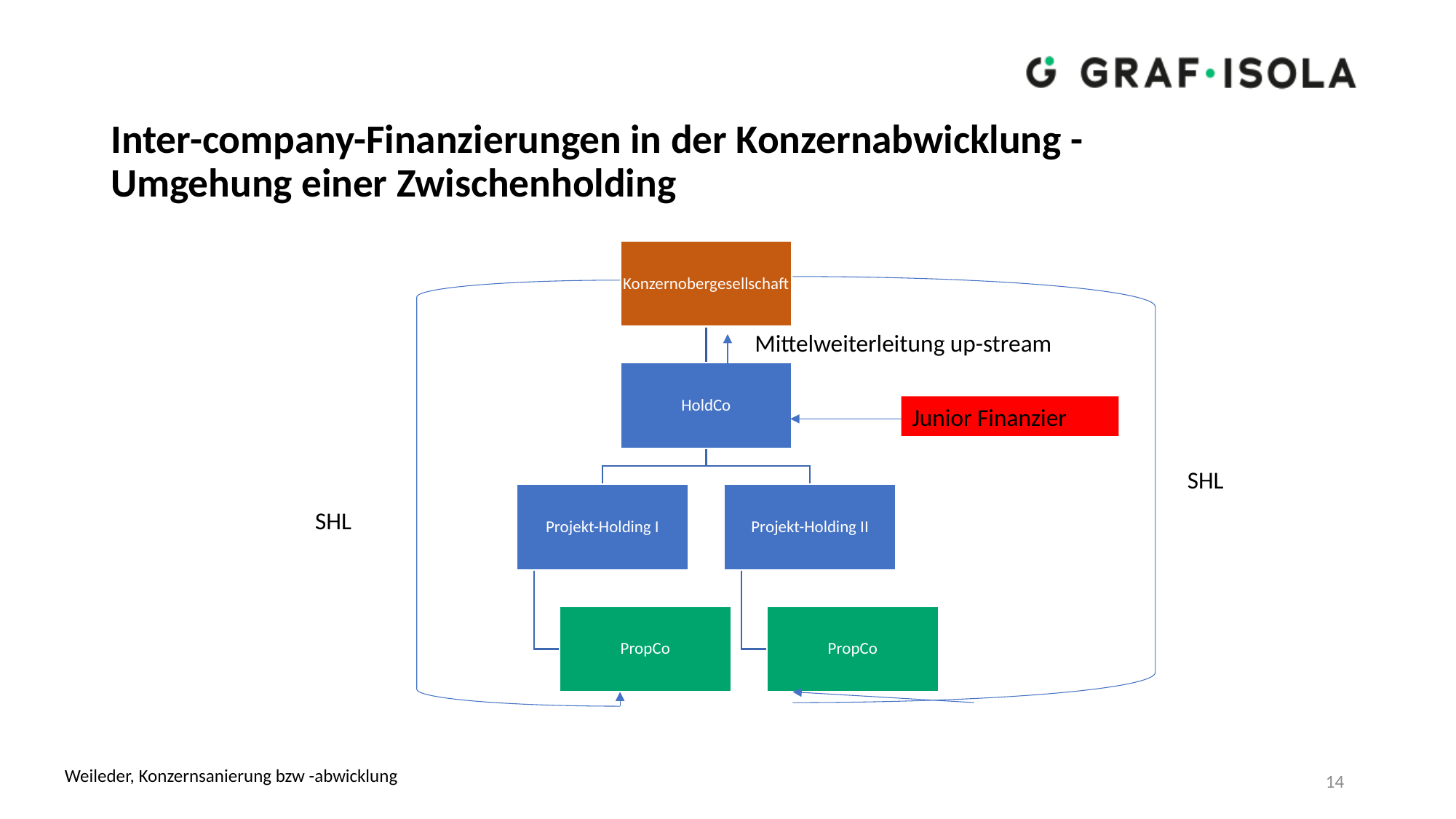

# Inter-company-Finanzierungen in der Konzernabwicklung - Umgehung einer Zwischenholding

Konzernobergesellschaft
HoldCo
Projekt-Holding I
PropCo
Projekt-Holding II
PropCo

Mittelweiterleitung up-stream
Junior Finanzier
SHL
SHL
Weileder, Konzernsanierung bzw -abwicklung
14